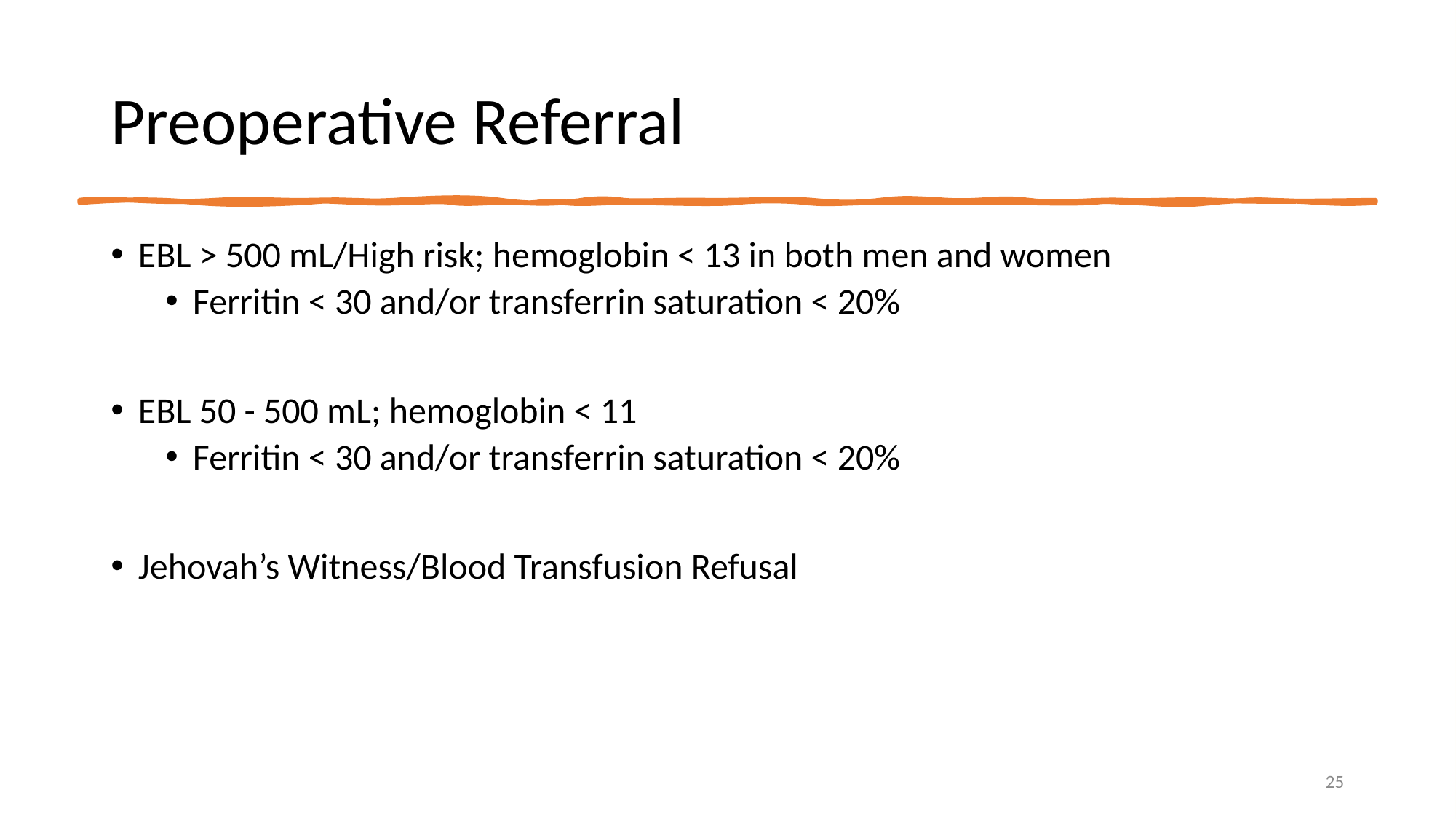

# Preoperative Referral

EBL > 500 mL/High risk; hemoglobin < 13 in both men and women
Ferritin < 30 and/or transferrin saturation < 20%

EBL 50 - 500 mL; hemoglobin < 11
Ferritin < 30 and/or transferrin saturation < 20%

Jehovah’s Witness/Blood Transfusion Refusal

25